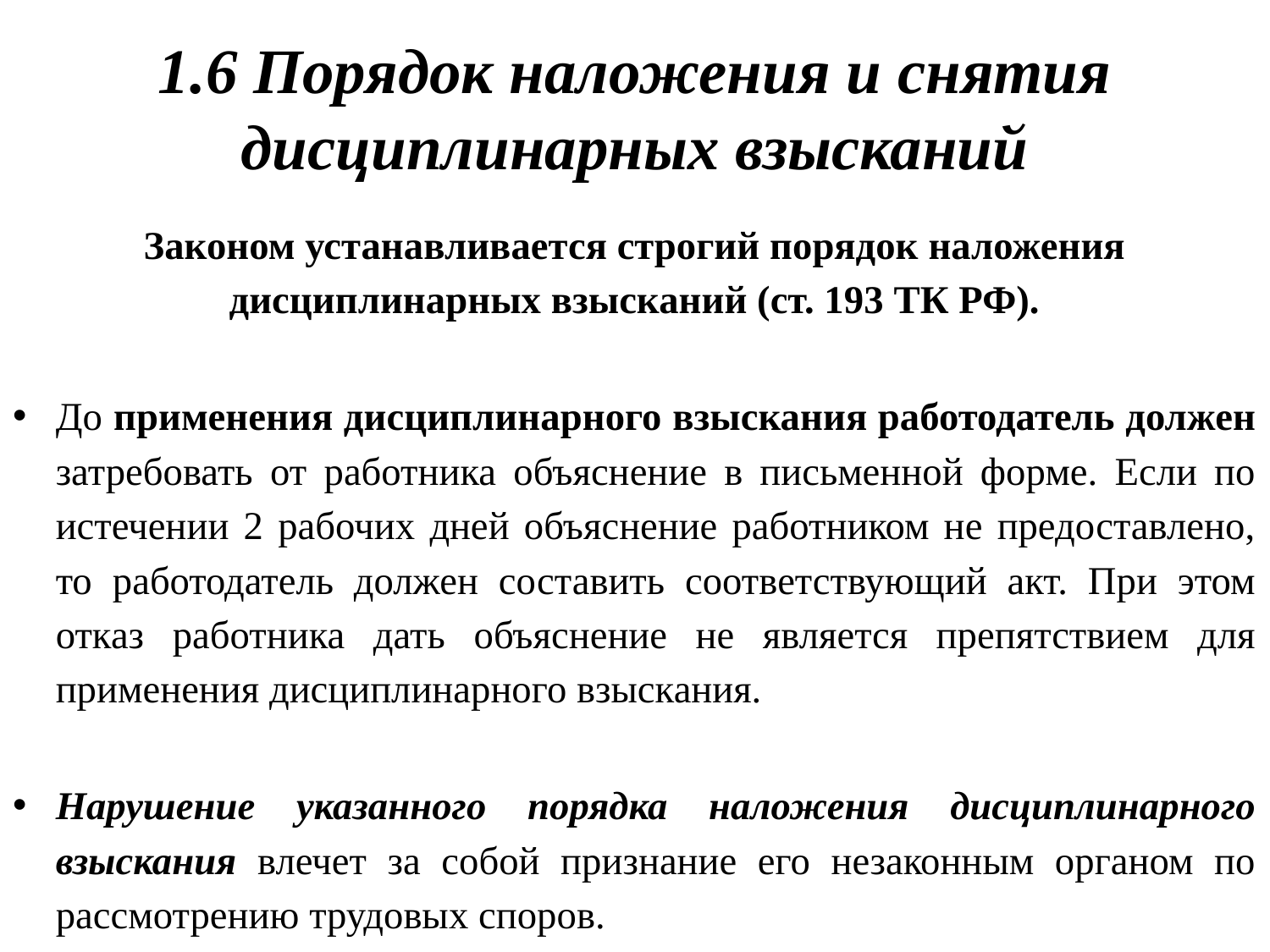

# 1.6 Порядок наложения и снятия дисциплинарных взысканий
Законом устанавливается строгий порядок наложения дисциплинарных взысканий (ст. 193 ТК РФ).

До применения дисциплинарного взыскания работодатель должен затребовать от работника объяснение в письменной форме. Если по истечении 2 рабочих дней объяснение работником не предоставлено, то работодатель должен составить соответствующий акт. При этом отказ работника дать объяснение не является препятствием для применения дисциплинарного взыскания.

Нарушение указанного порядка наложения дисциплинарного взыскания влечет за собой признание его незаконным органом по рассмотрению трудовых споров.